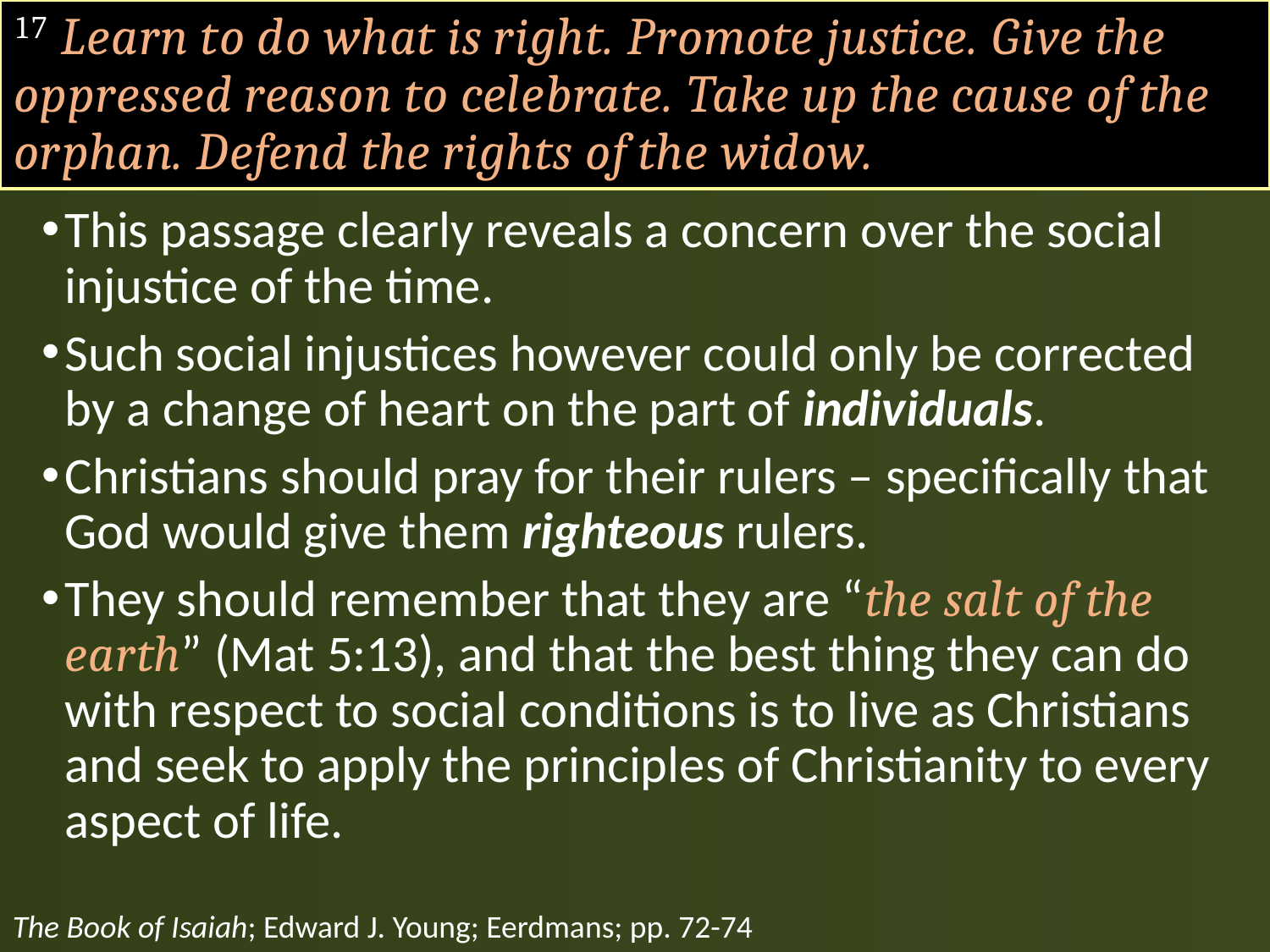

# 17 Learn to do what is right. Promote justice. Give the oppressed reason to celebrate. Take up the cause of the orphan. Defend the rights of the widow.
This passage clearly reveals a concern over the social injustice of the time.
Such social injustices however could only be corrected by a change of heart on the part of individuals.
Christians should pray for their rulers – specifically that God would give them righteous rulers.
They should remember that they are “the salt of the earth” (Mat 5:13), and that the best thing they can do with respect to social conditions is to live as Christians and seek to apply the principles of Christianity to every aspect of life.

The Book of Isaiah; Edward J. Young; Eerdmans; pp. 72-74